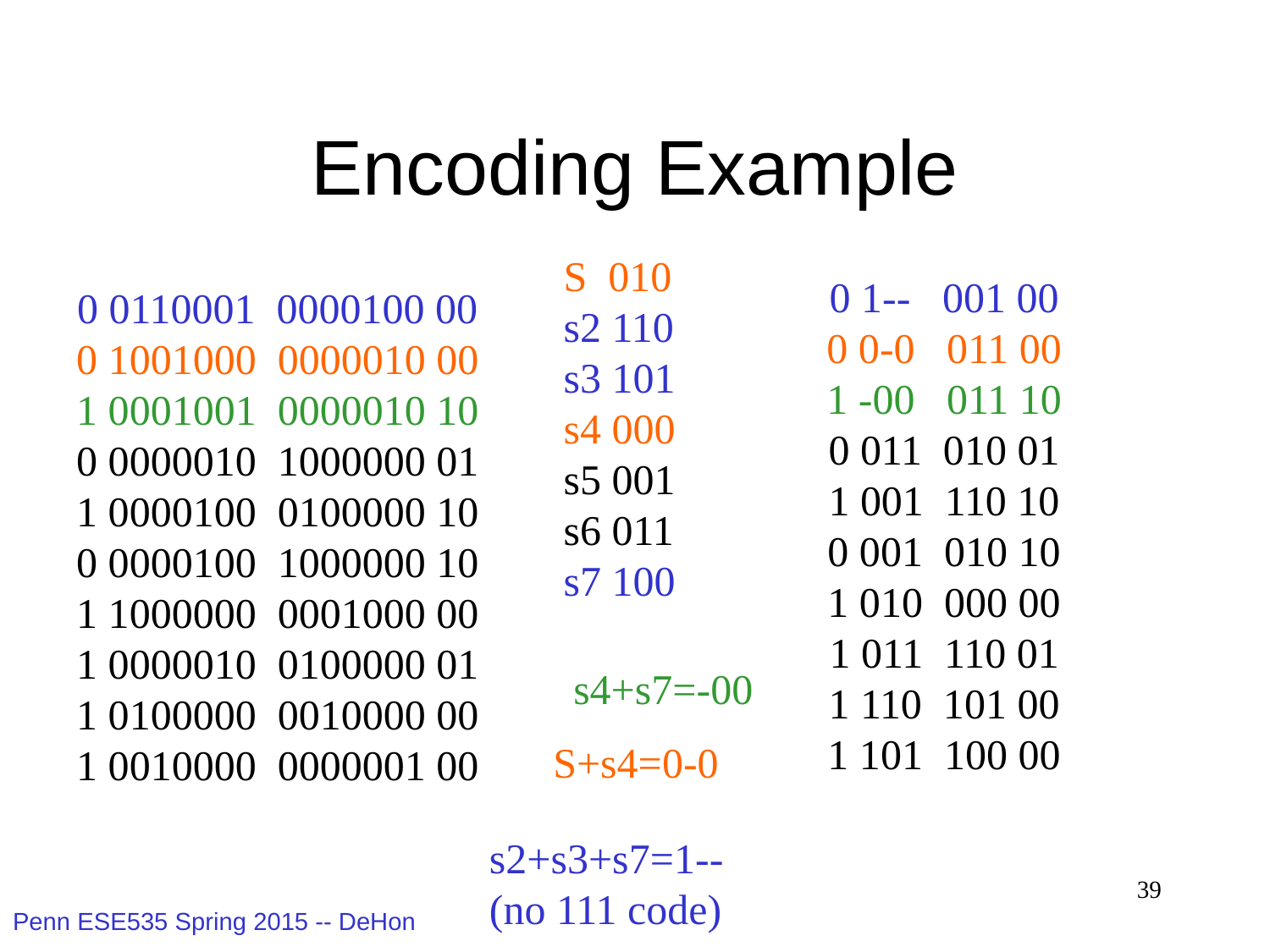

# Encoding Example
S  010
s2 110
s3 101
s4 000
s5 001
s6 011
s7 100
0 1--   001 00
0 0-0   011 00
1 -00   011 10
0 011  010 01
1 001  110 10
0 001  010 10
1 010  000 00
1 011  110 01
1 110  101 00
1 101  100 00
0 0110001  0000100 00
0 1001000  0000010 00
1 0001001  0000010 10
0 0000010  1000000 01
1 0000100  0100000 10
0 0000100  1000000 10
1 1000000  0001000 00
1 0000010  0100000 01
1 0100000  0010000 00
1 0010000  0000001 00
s4+s7=-00
S+s4=0-0
s2+s3+s7=1--
(no 111 code)
39
Penn ESE535 Spring 2015 -- DeHon